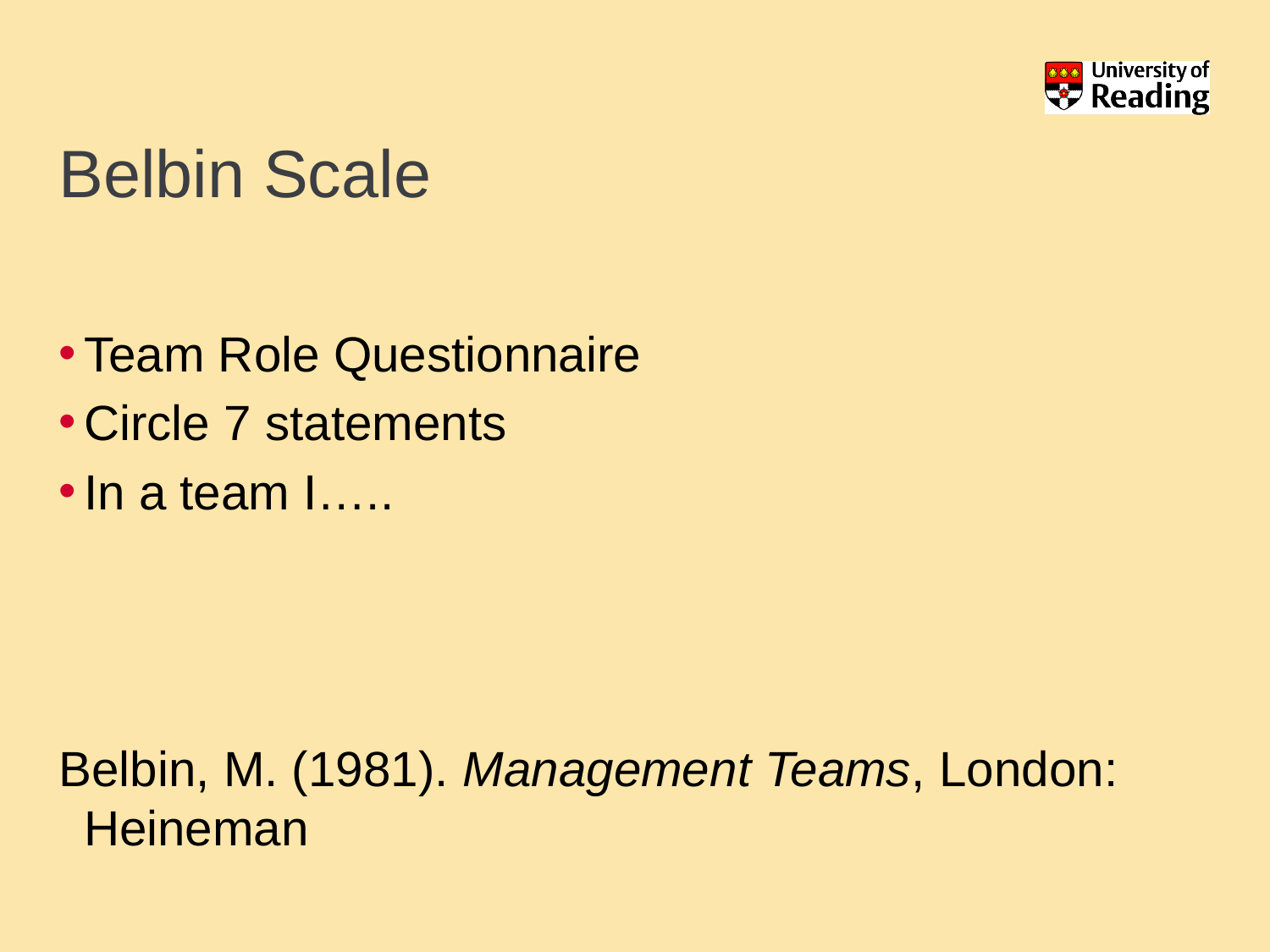

# Belbin Scale
Team Role Questionnaire
Circle 7 statements
In a team I…..

Belbin, M. (1981). Management Teams, London: Heineman